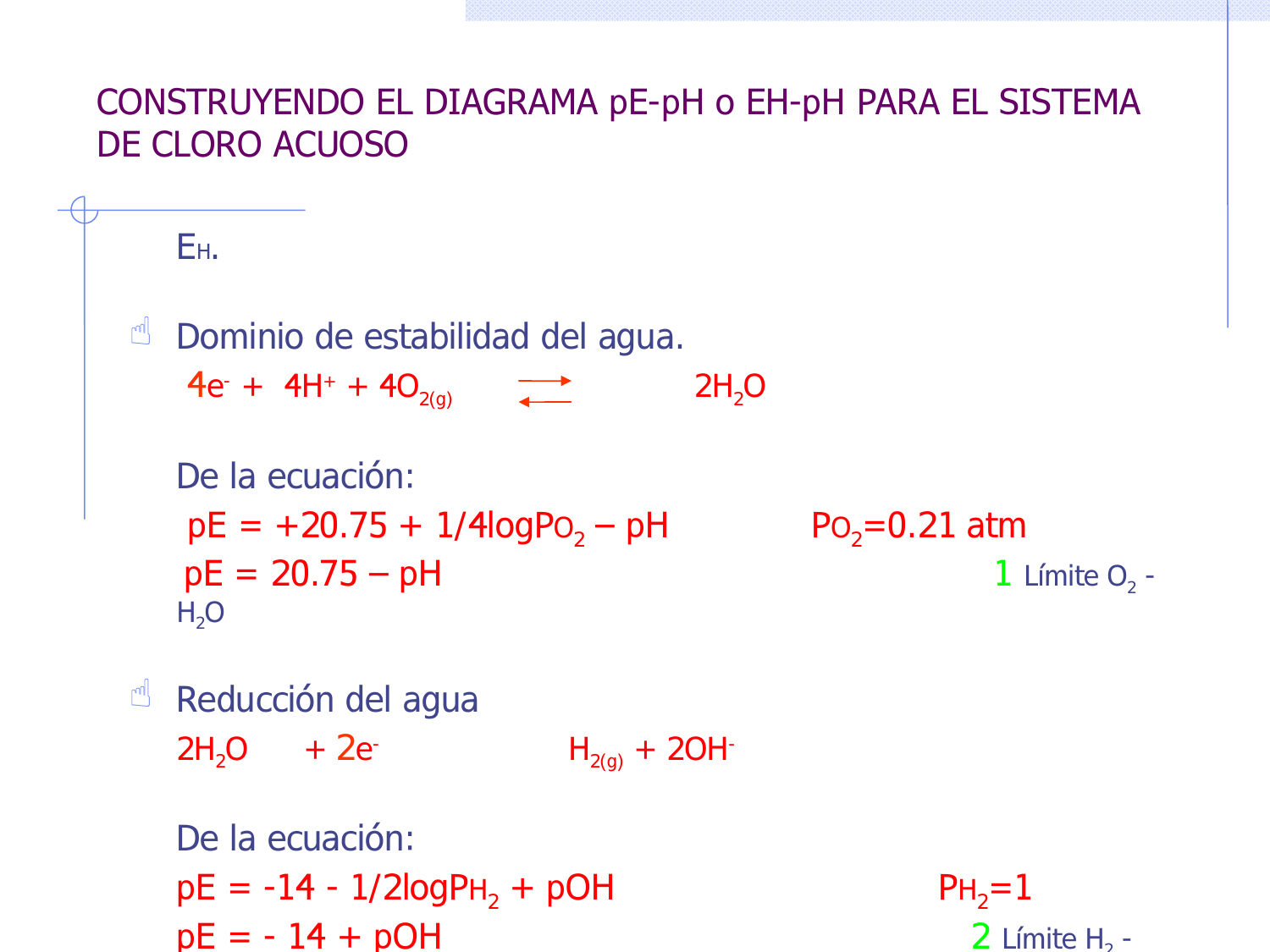

# CONSTRUYENDO EL DIAGRAMA pE-pH o EH-pH PARA EL SISTEMA DE CLORO ACUOSO
	EH.

Dominio de estabilidad del agua.
	 4e- +  4H+ + 4O2(g) 		 2H2O

	De la ecuación:
	 pE = +20.75 + 1/4logPO2 – pH 		PO2=0.21 atm
     pE = 20.75 – pH				     1 Límite O2 - H2O

Reducción del agua
	2H2O	+ 2e- 		 H2(g) + 2OH-

	De la ecuación:
	pE = -14 - 1/2logPH2 + pOH			PH2=1
	pE = - 14 + pOH     				   2 Límite H2 - H2O